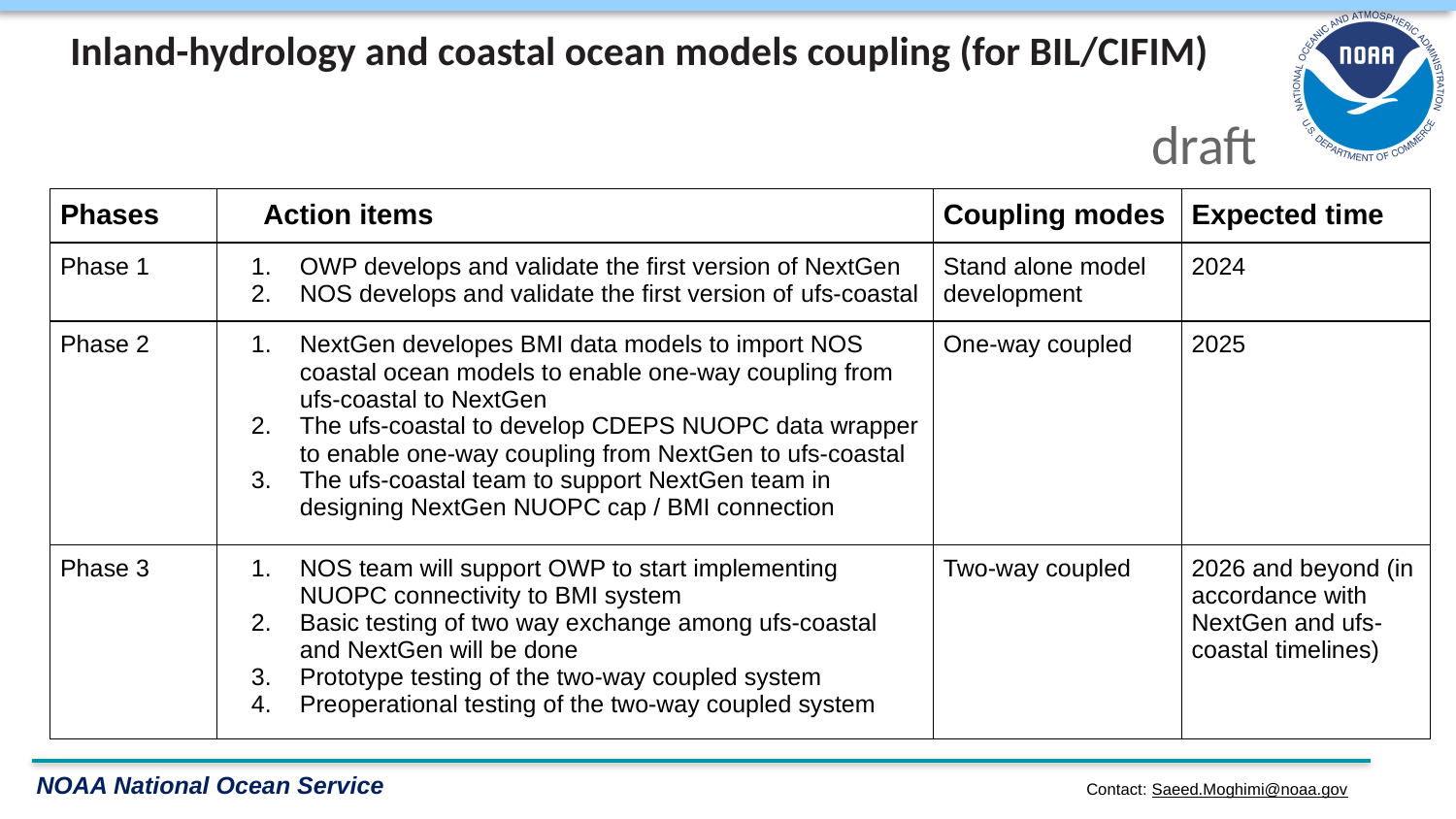

Inland-hydrology and coastal ocean models coupling (for BIL/CIFIM)
     draft
| Phases | Action items | Coupling modes | Expected time |
| --- | --- | --- | --- |
| Phase 1 | OWP develops and validate the first version of NextGen NOS develops and validate the first version of ufs-coastal | Stand alone model development | 2024 |
| Phase 2 | NextGen developes BMI data models to import NOS coastal ocean models to enable one-way coupling from ufs-coastal to NextGen The ufs-coastal to develop CDEPS NUOPC data wrapper to enable one-way coupling from NextGen to ufs-coastal The ufs-coastal team to support NextGen team in designing NextGen NUOPC cap / BMI connection | One-way coupled | 2025 |
| Phase 3 | NOS team will support OWP to start implementing NUOPC connectivity to BMI system Basic testing of two way exchange among ufs-coastal and NextGen will be done Prototype testing of the two-way coupled system Preoperational testing of the two-way coupled system | Two-way coupled | 2026 and beyond (in accordance with NextGen and ufs-coastal timelines) |